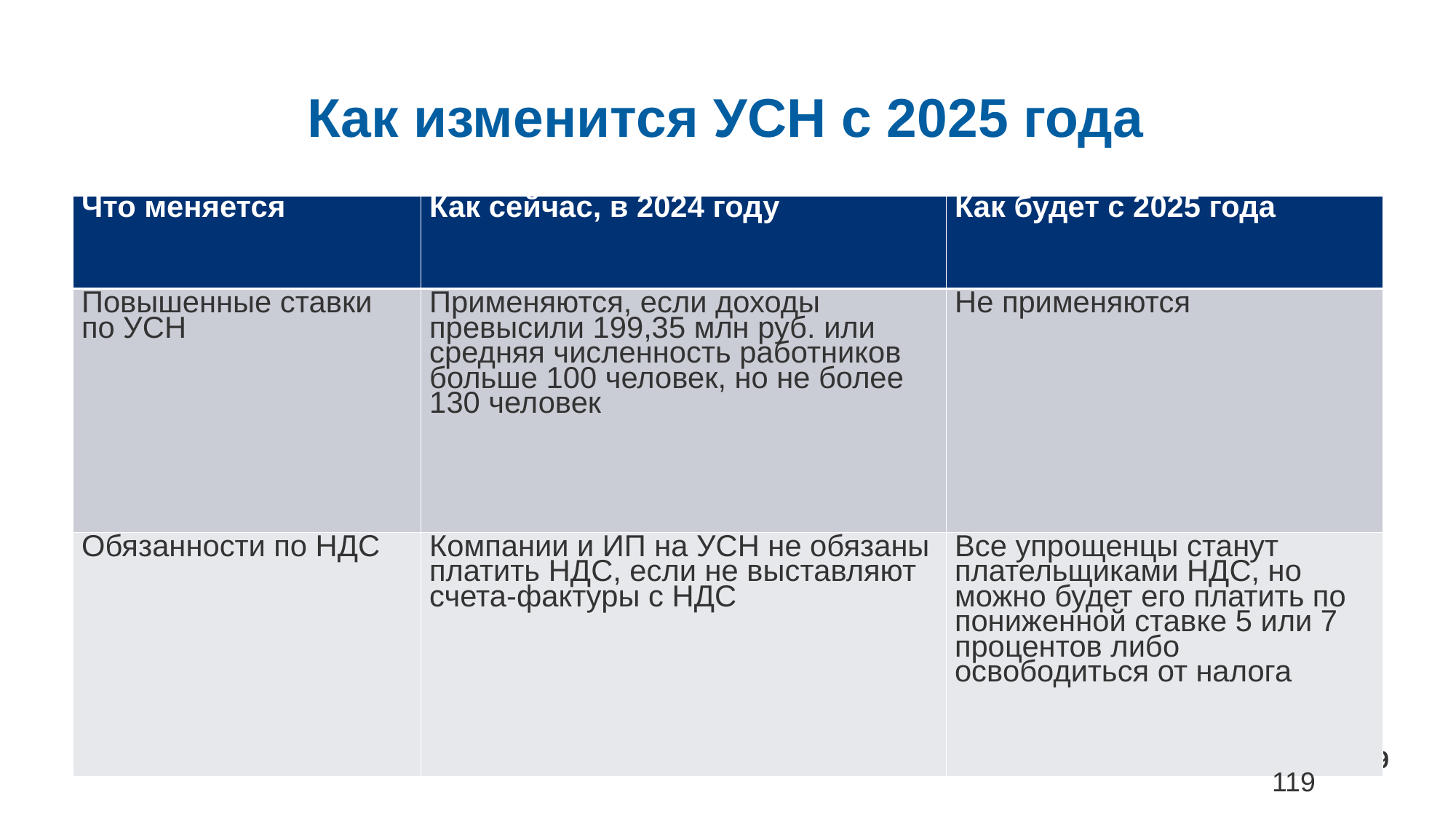

# Как изменится УСН с 2025 года
| Что меняется | Как сейчас, в 2024 году | Как будет с 2025 года |
| --- | --- | --- |
| Повышенные ставки по УСН | Применяются, если доходы превысили 199,35 млн руб. или средняя численность работников больше 100 человек, но не более 130 человек | Не применяются |
| Обязанности по НДС | Компании и ИП на УСН не обязаны платить НДС, если не выставляют счета-фактуры с НДС | Все упрощенцы станут плательщиками НДС, но можно будет его платить по пониженной ставке 5 или 7 процентов либо освободиться от налога |
119